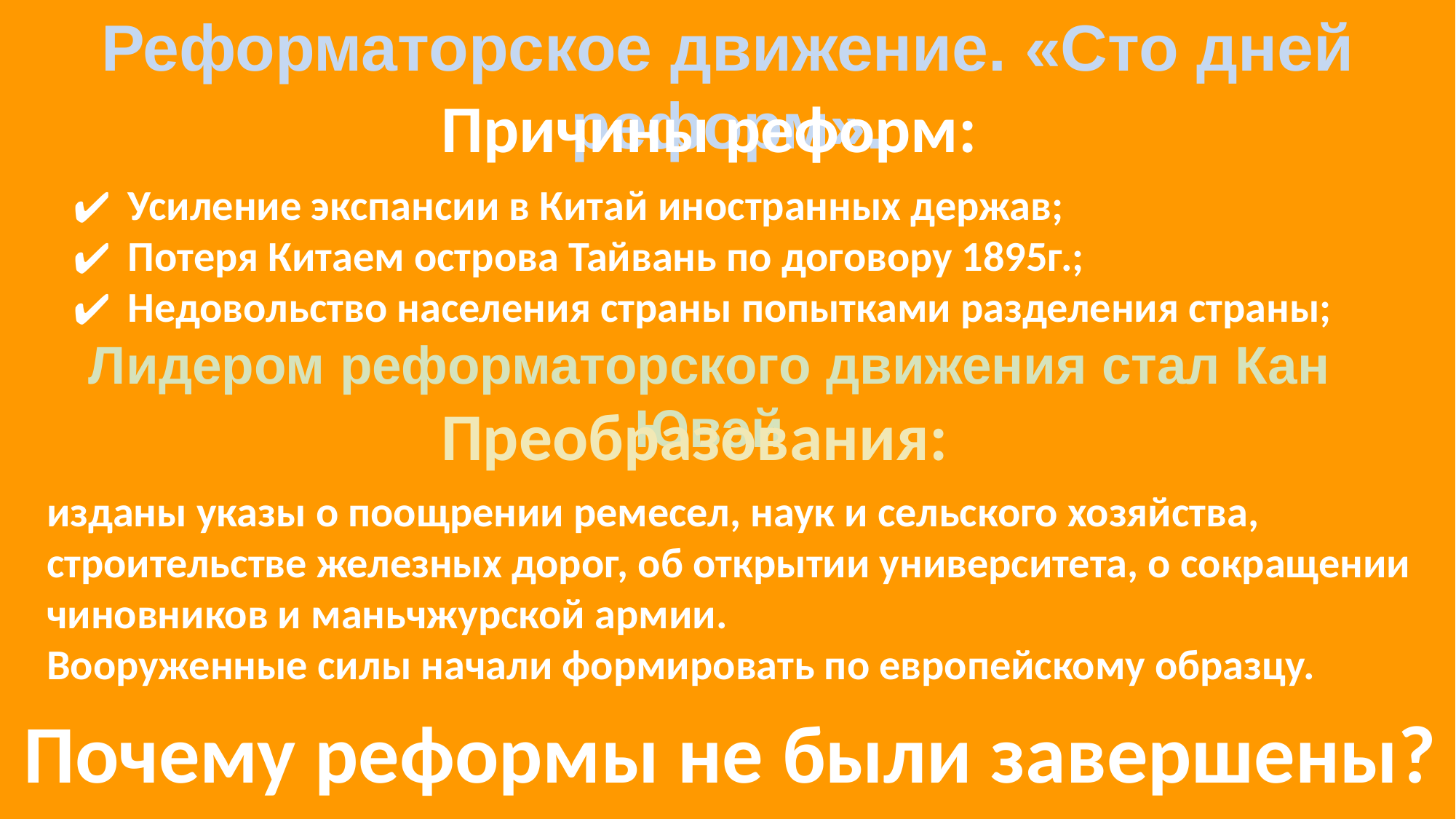

Реформаторское движение. «Сто дней реформ».
Причины реформ:
Усиление экспансии в Китай иностранных держав;
Потеря Китаем острова Тайвань по договору 1895г.;
Недовольство населения страны попытками разделения страны;

Лидером реформаторского движения стал Кан Ювэй
Преобразования:
изданы указы о поощрении ремесел, наук и сельского хозяйства, строительстве железных дорог, об открытии университета, о сокращении чиновников и маньчжурской армии.
Вооруженные силы начали формировать по европейскому образцу.
Почему реформы не были завершены?